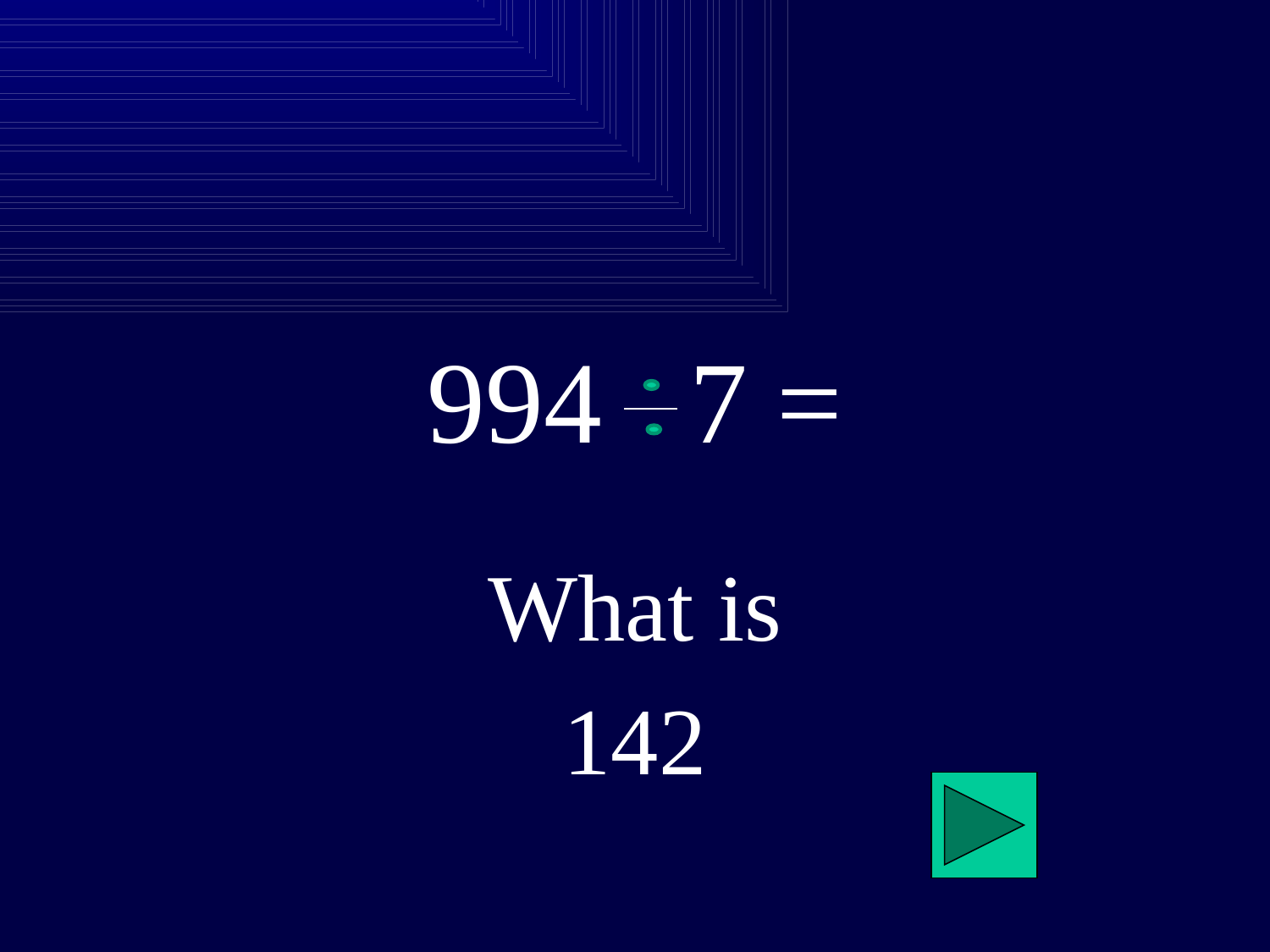

# 994   7 =

What is
142